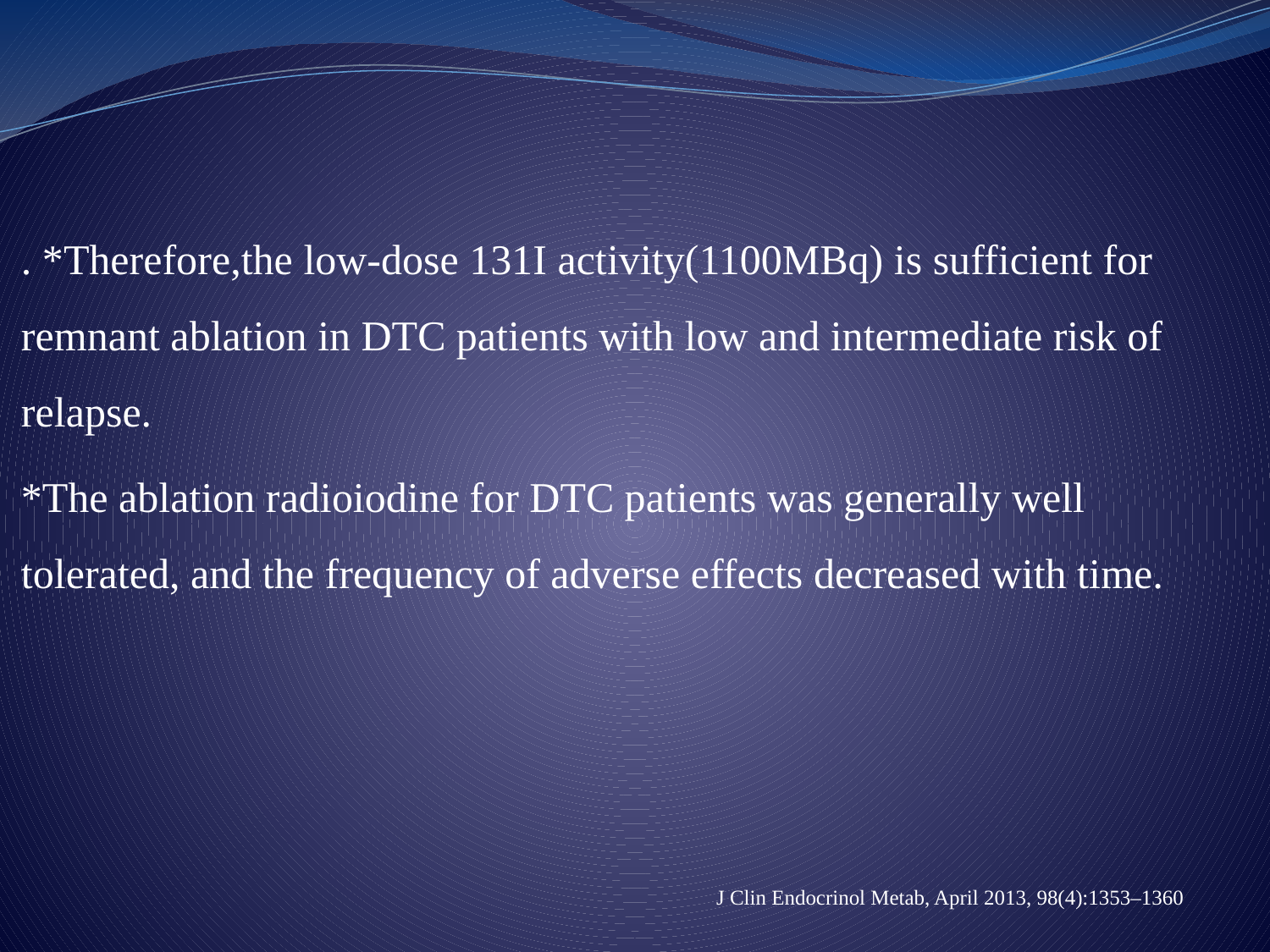

#
. *Therefore,the low-dose 131I activity(1100MBq) is sufficient for remnant ablation in DTC patients with low and intermediate risk of relapse.
*The ablation radioiodine for DTC patients was generally well tolerated, and the frequency of adverse effects decreased with time.
                     J Clin Endocrinol Metab, April 2013, 98(4):1353–1360